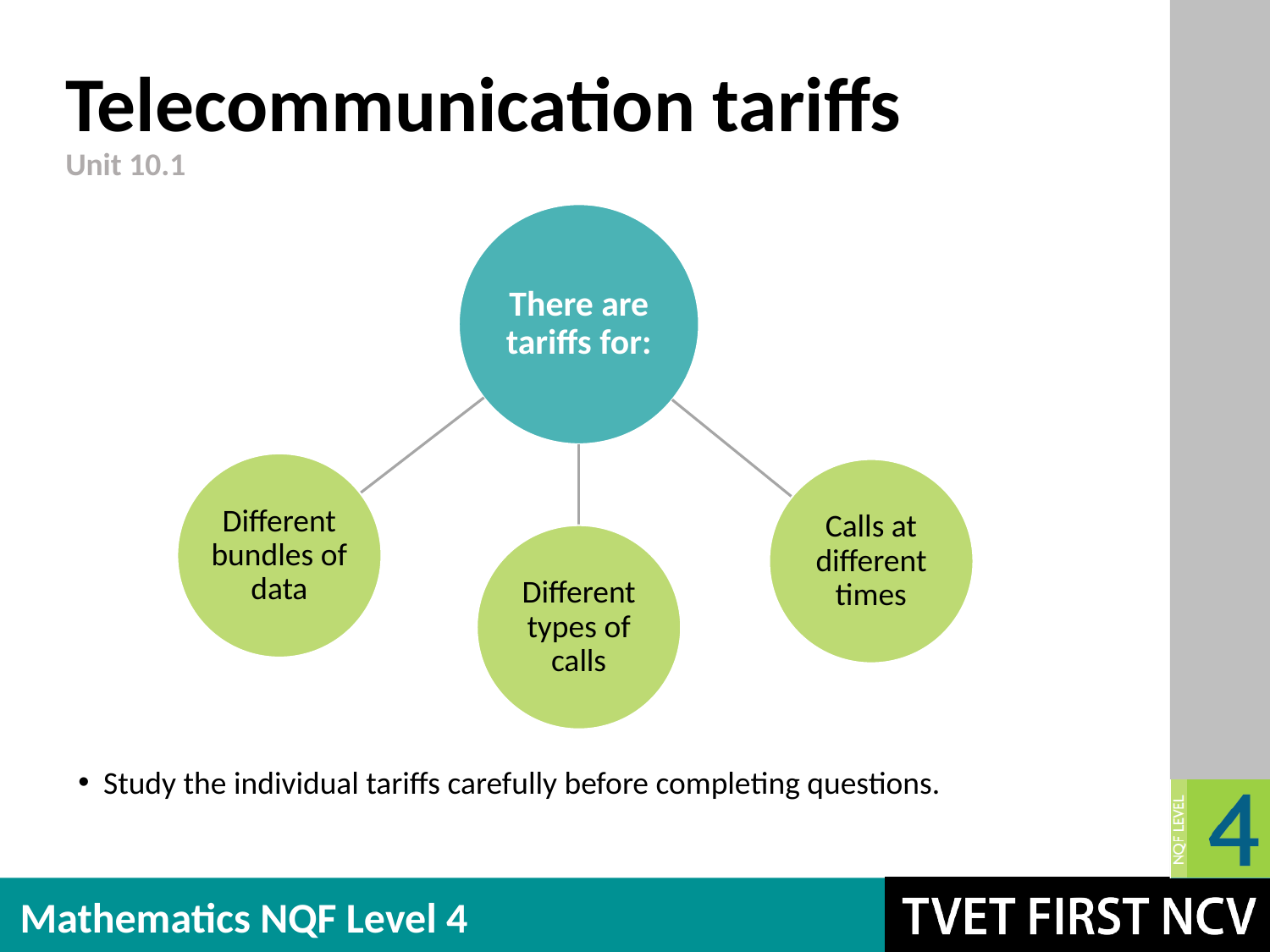

# Telecommunication tariffs Unit 10.1
There are tariffs for:

Different types of calls

Calls at different times

Different bundles of data
Study the individual tariffs carefully before completing questions.